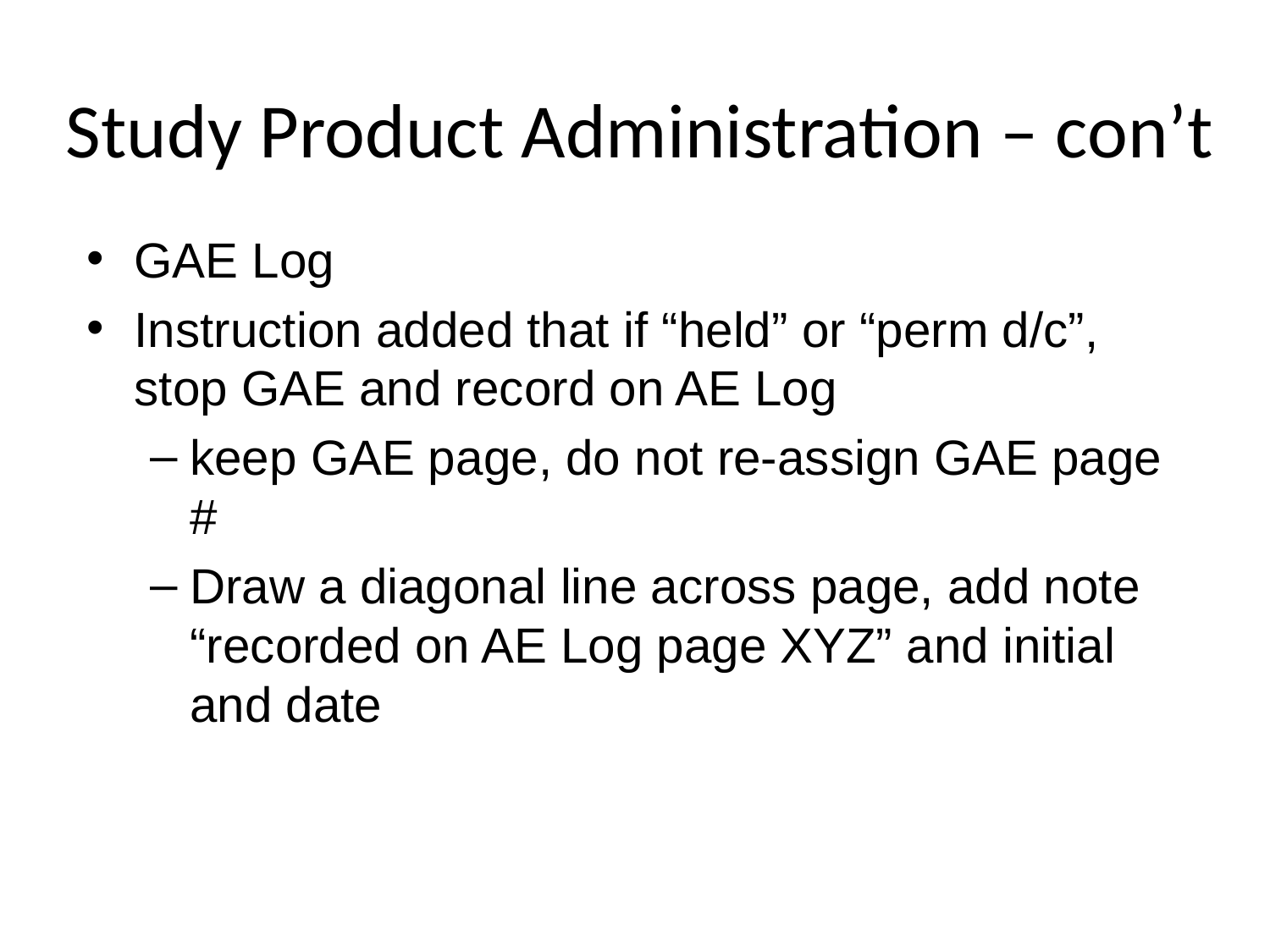

# Study Product Administration – con’t
GAE Log
Instruction added that if “held” or “perm d/c”, stop GAE and record on AE Log
keep GAE page, do not re-assign GAE page #
Draw a diagonal line across page, add note “recorded on AE Log page XYZ” and initial and date